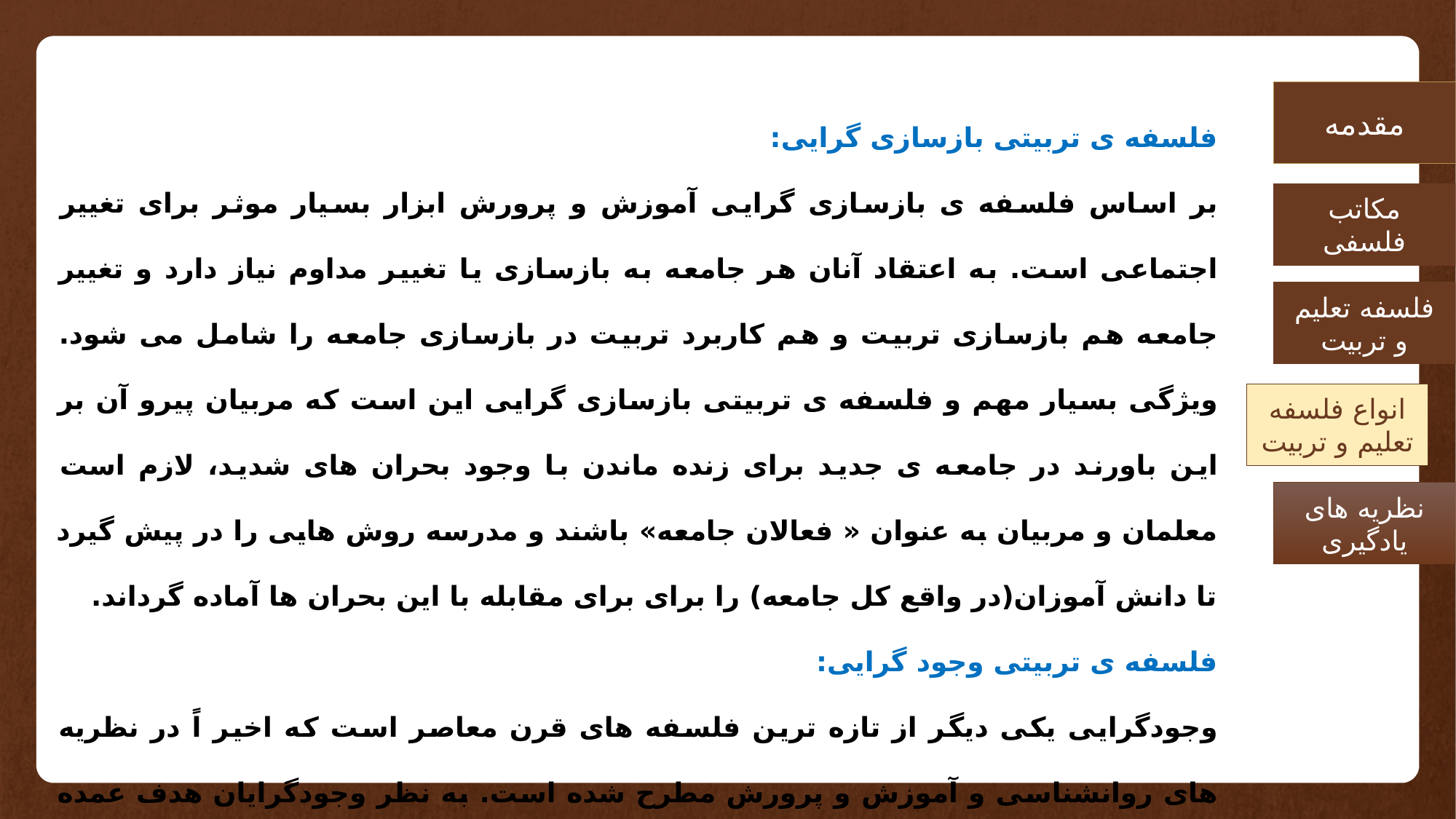

فلسفه ی تربیتی بازسازی گرایی:
بر اساس فلسفه ی بازسازی گرایی آموزش و پرورش ابزار بسیار موثر برای تغییر اجتماعی است. به اعتقاد آنان هر جامعه به بازسازی یا تغییر مداوم نیاز دارد و تغییر جامعه هم بازسازی تربیت و هم کاربرد تربیت در بازسازی جامعه را شامل می شود. ویژگی بسیار مهم و فلسفه ی تربیتی بازسازی گرایی این است که مربیان پیرو آن بر این باورند در جامعه ی جدید برای زنده ماندن با وجود بحران های شدید، لازم است معلمان و مربیان به عنوان « فعالان جامعه» باشند و مدرسه روش هایی را در پیش گیرد تا دانش آموزان(در واقع کل جامعه) را برای برای مقابله با این بحران ها آماده گرداند.
فلسفه ی تربیتی وجود گرایی:
وجودگرایی یکی دیگر از تازه ترین فلسفه های قرن معاصر است که اخیر اً در نظریه های روانشناسی و آموزش و پرورش مطرح شده است. به نظر وجودگرایان هدف عمده ی تربیت خدمت به انسان است. تربیت انسان را در پیدا کردن
آگاهی لازم و درست از خویشتن یاری می کند.
مقدمه
مکاتب فلسفی
فلسفه تعلیم و تربیت
انواع فلسفه تعلیم و تربیت
نظریه های یادگیری